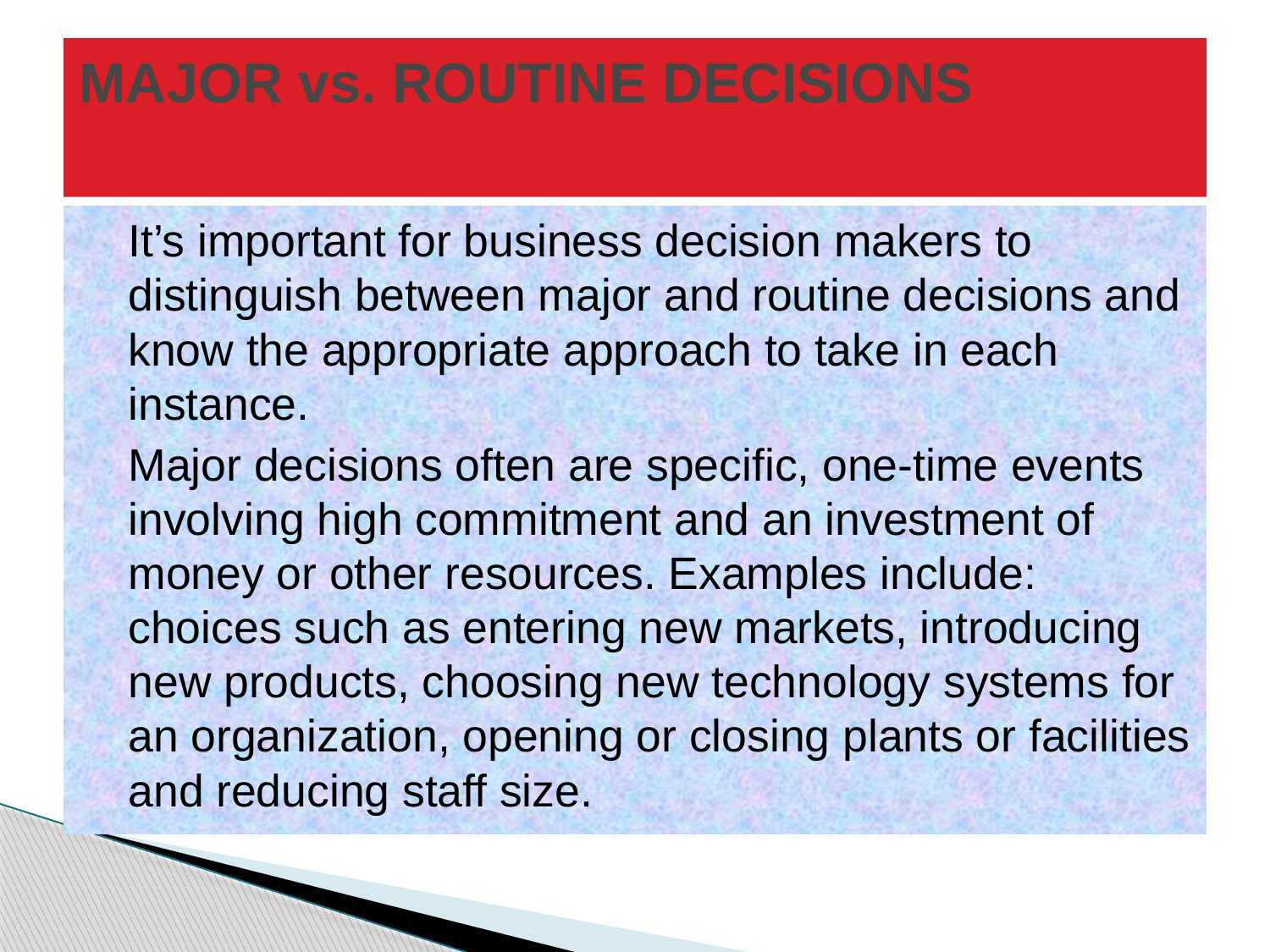

# MAJOR vs. ROUTINE DECISIONS
	It’s important for business decision makers to distinguish between major and routine decisions and know the appropriate approach to take in each instance.
	Major decisions often are specific, one-time events involving high commitment and an investment of money or other resources. Examples include: choices such as entering new markets, introducing new products, choosing new technology systems for an organization, opening or closing plants or facilities and reducing staff size.